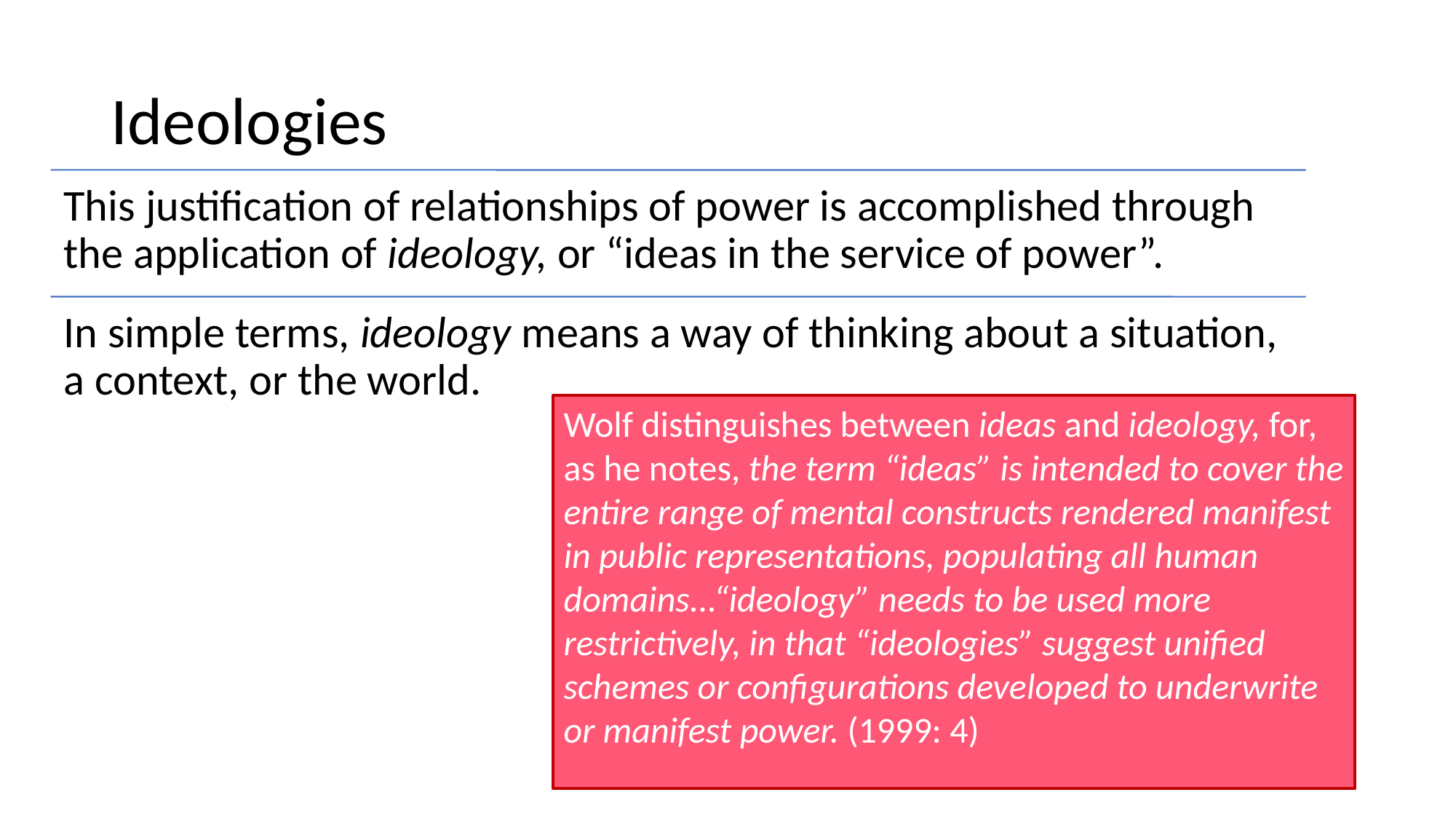

# Ideologies
This justification of relationships of power is accomplished through the application of ideology, or “ideas in the service of power”.
In simple terms, ideology means a way of thinking about a situation, a context, or the world.
Wolf distinguishes between ideas and ideology, for, as he notes, the term “ideas” is intended to cover the entire range of mental constructs rendered manifest in public representations, populating all human domains...“ideology” needs to be used more restrictively, in that “ideologies” suggest unified schemes or configurations developed to underwrite or manifest power. (1999: 4)